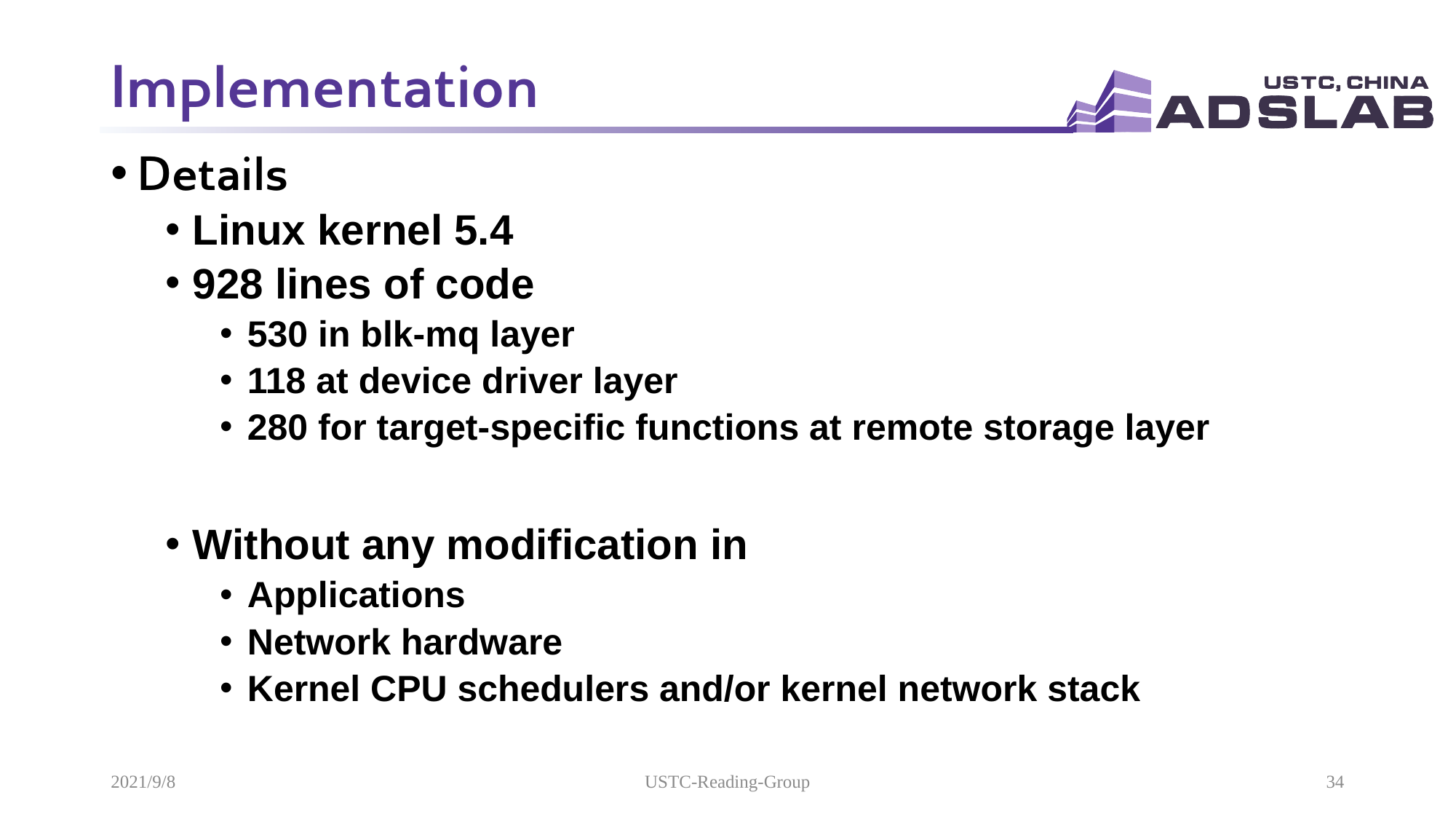

# Implementation
Details
Linux kernel 5.4
928 lines of code
530 in blk-mq layer
118 at device driver layer
280 for target-specific functions at remote storage layer

Without any modification in
Applications
Network hardware
Kernel CPU schedulers and/or kernel network stack

2021/9/8
USTC-Reading-Group
34